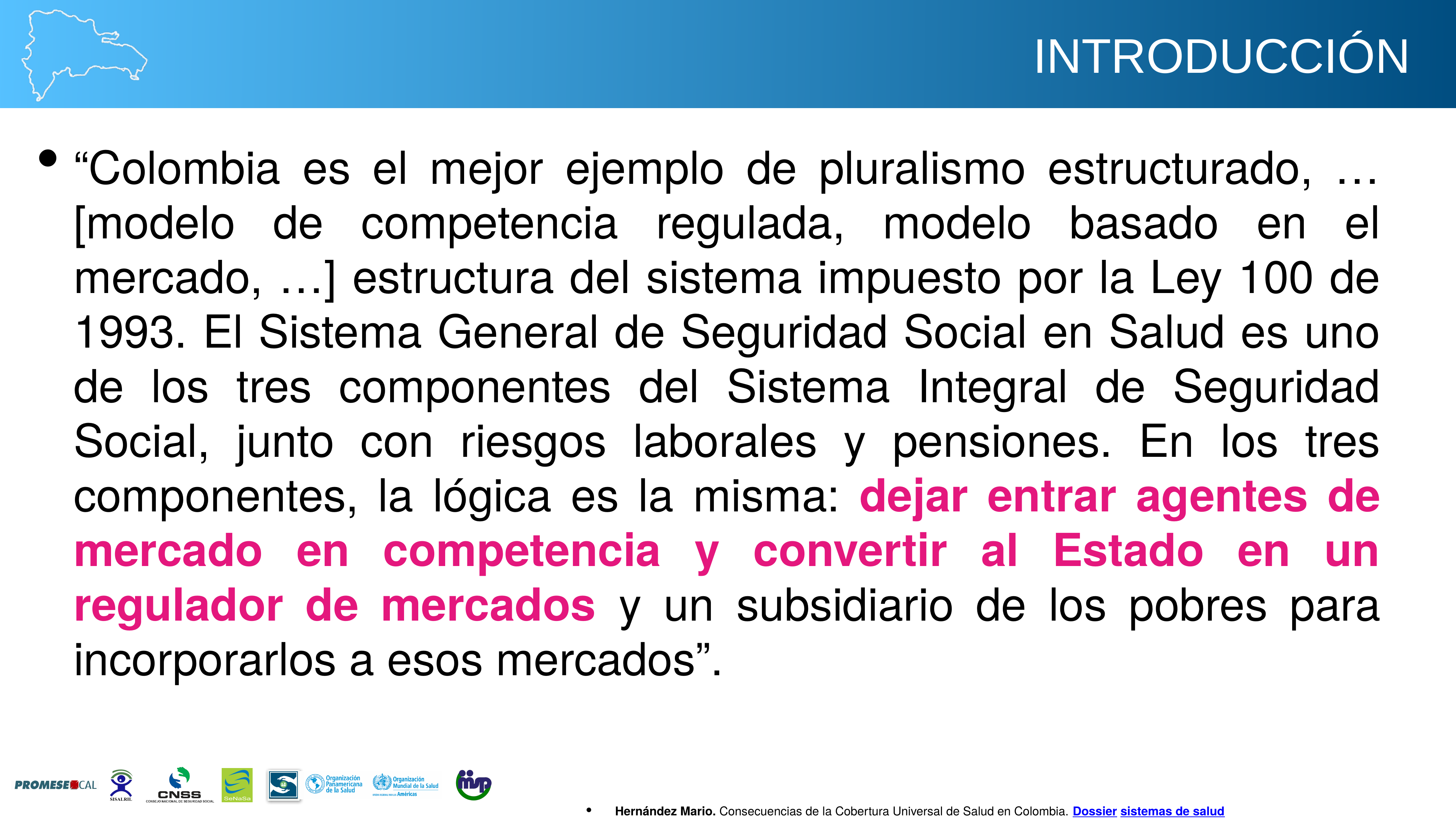

INTRODUCCIÓN
“Colombia es el mejor ejemplo de pluralismo estructurado, … [modelo de competencia regulada, modelo basado en el mercado, …] estructura del sistema impuesto por la Ley 100 de 1993. El Sistema General de Seguridad Social en Salud es uno de los tres componentes del Sistema Integral de Seguridad Social, junto con riesgos laborales y pensiones. En los tres componentes, la lógica es la misma: dejar entrar agentes de mercado en competencia y convertir al Estado en un regulador de mercados y un subsidiario de los pobres para incorporarlos a esos mercados”.
Hernández Mario. Consecuencias de la Cobertura Universal de Salud en Colombia. Dossier sistemas de salud